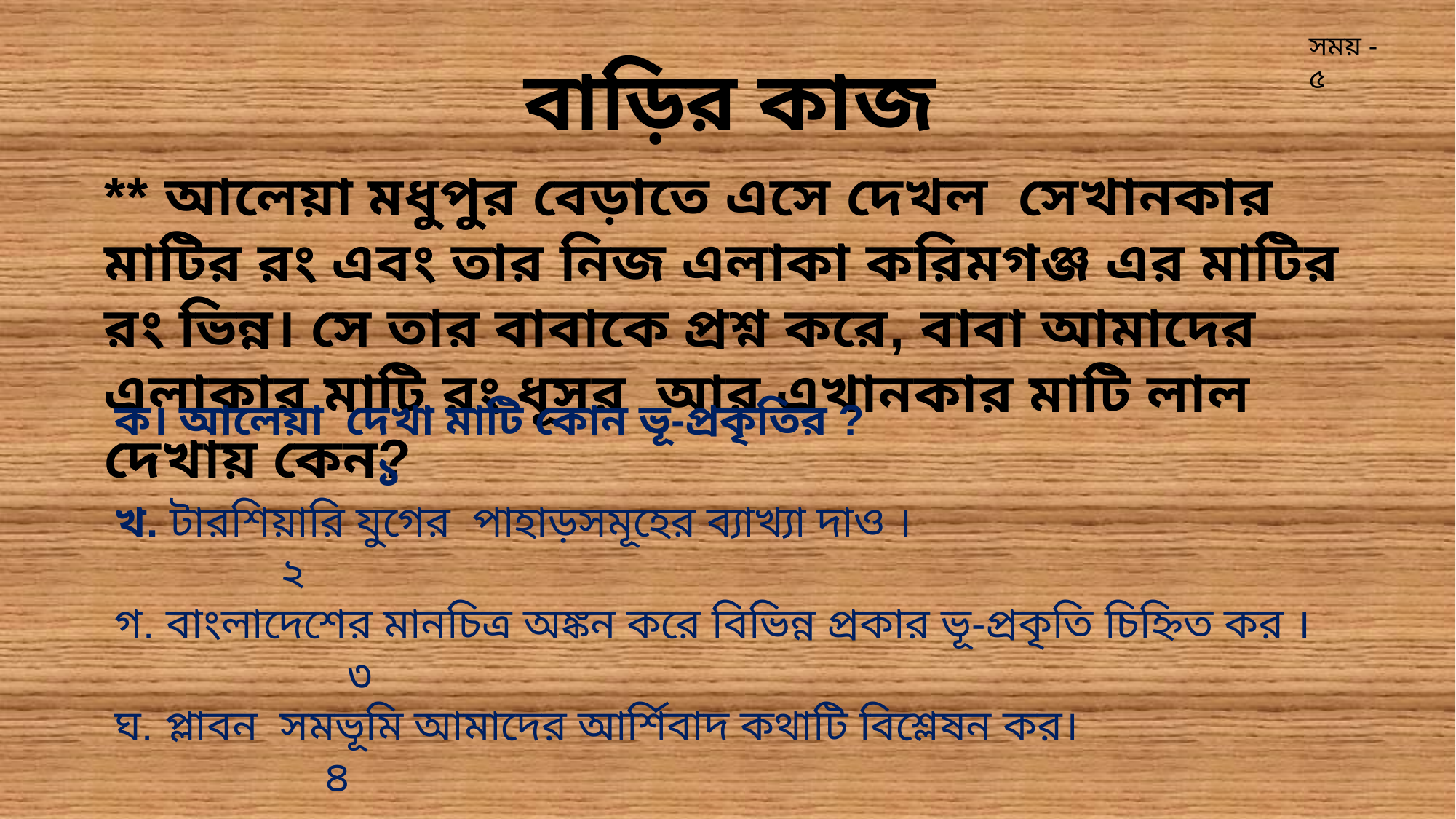

সময় -  ৫
বাড়ির কাজ
** আলেয়া মধুপুর বেড়াতে এসে দেখল  সেখানকার মাটির রং এবং তার নিজ এলাকা করিমগঞ্জ এর মাটির রং ভিন্ন। সে তার বাবাকে প্রশ্ন করে, বাবা আমাদের এলাকার মাটি রং ধূসর  আর এখানকার মাটি লাল দেখায় কেন?
ক। আলেয়া  দেখা মাটি কোন ভূ-প্রকৃতির ?                                                                      ১
খ. টারশিয়ারি যুগের  পাহাড়সমূহের ব্যাখ্যা দাও ।                                                              ২
গ. বাংলাদেশের মানচিত্র অঙ্কন করে বিভিন্ন প্রকার ভূ-প্রকৃতি চিহ্নিত কর ।                                ৩
ঘ. প্লাবন  সমভূমি আমাদের আর্শিবাদ কথাটি বিশ্লেষন কর।                                                   ৪